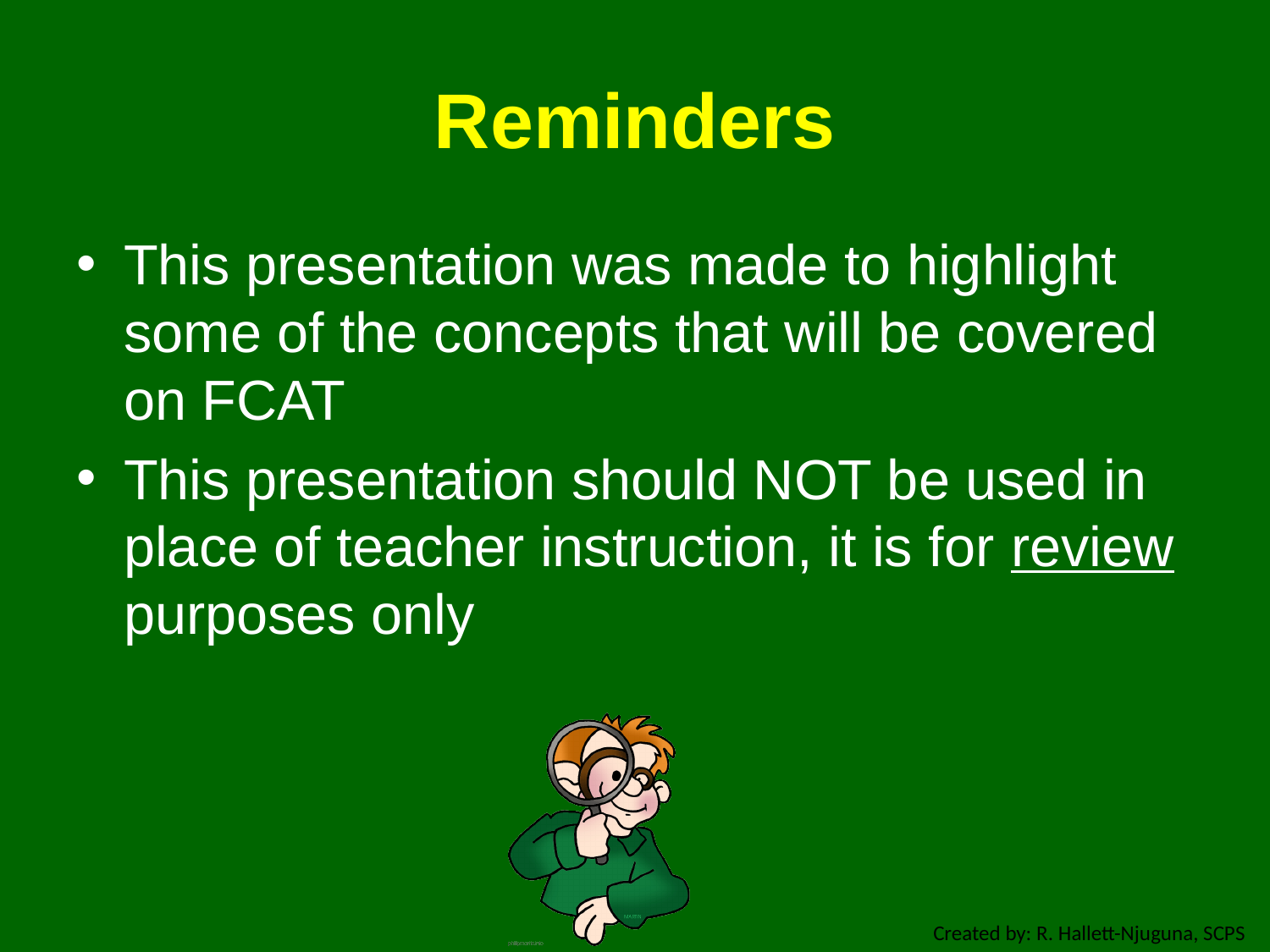

# Reminders
This presentation was made to highlight some of the concepts that will be covered on FCAT
This presentation should NOT be used in place of teacher instruction, it is for review purposes only